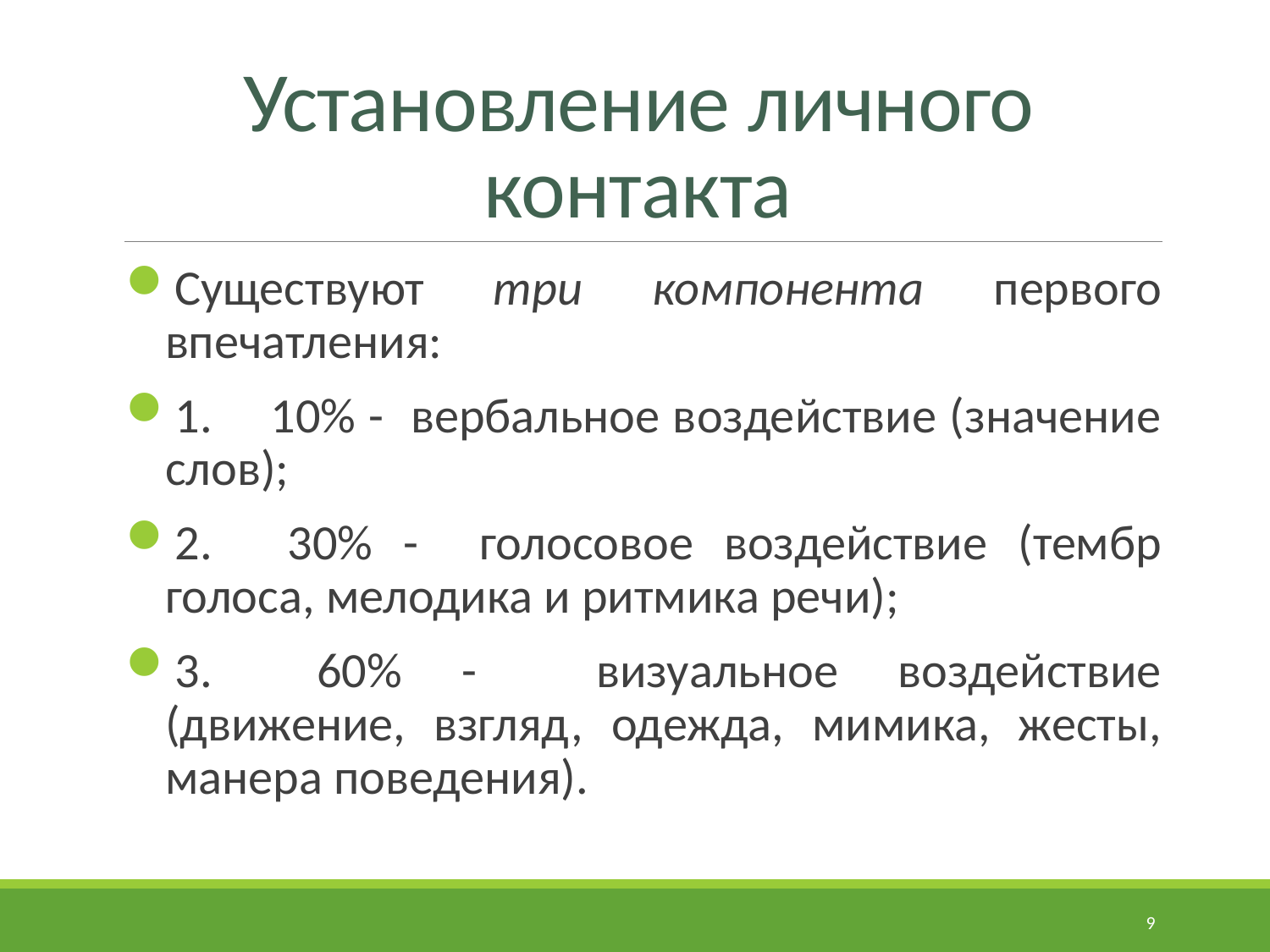

# Установление личного контакта
Существуют три компонента первого впечатления:
1.     10% -  вербальное воздействие (значение слов);
2.     30% -  голосовое воздействие (тембр голоса, мелодика и рит­мика речи);
3.     60% -  визуальное воздействие (движение, взгляд, одежда, мимика, жесты, манера поведения).

9